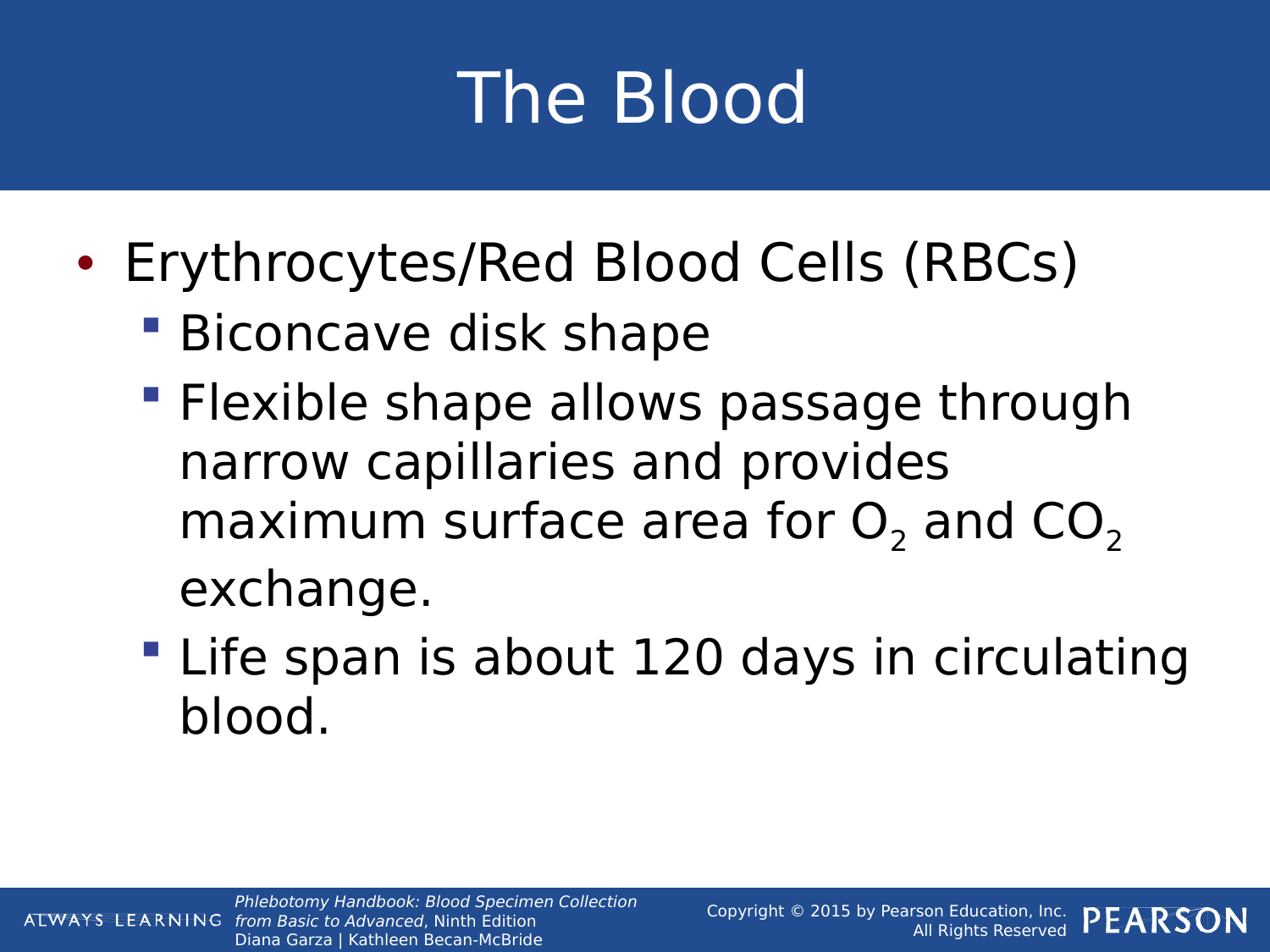

# The Blood
Erythrocytes/Red Blood Cells (RBCs)
Biconcave disk shape
Flexible shape allows passage through narrow capillaries and provides maximum surface area for O2 and CO2 exchange.
Life span is about 120 days in circulating blood.